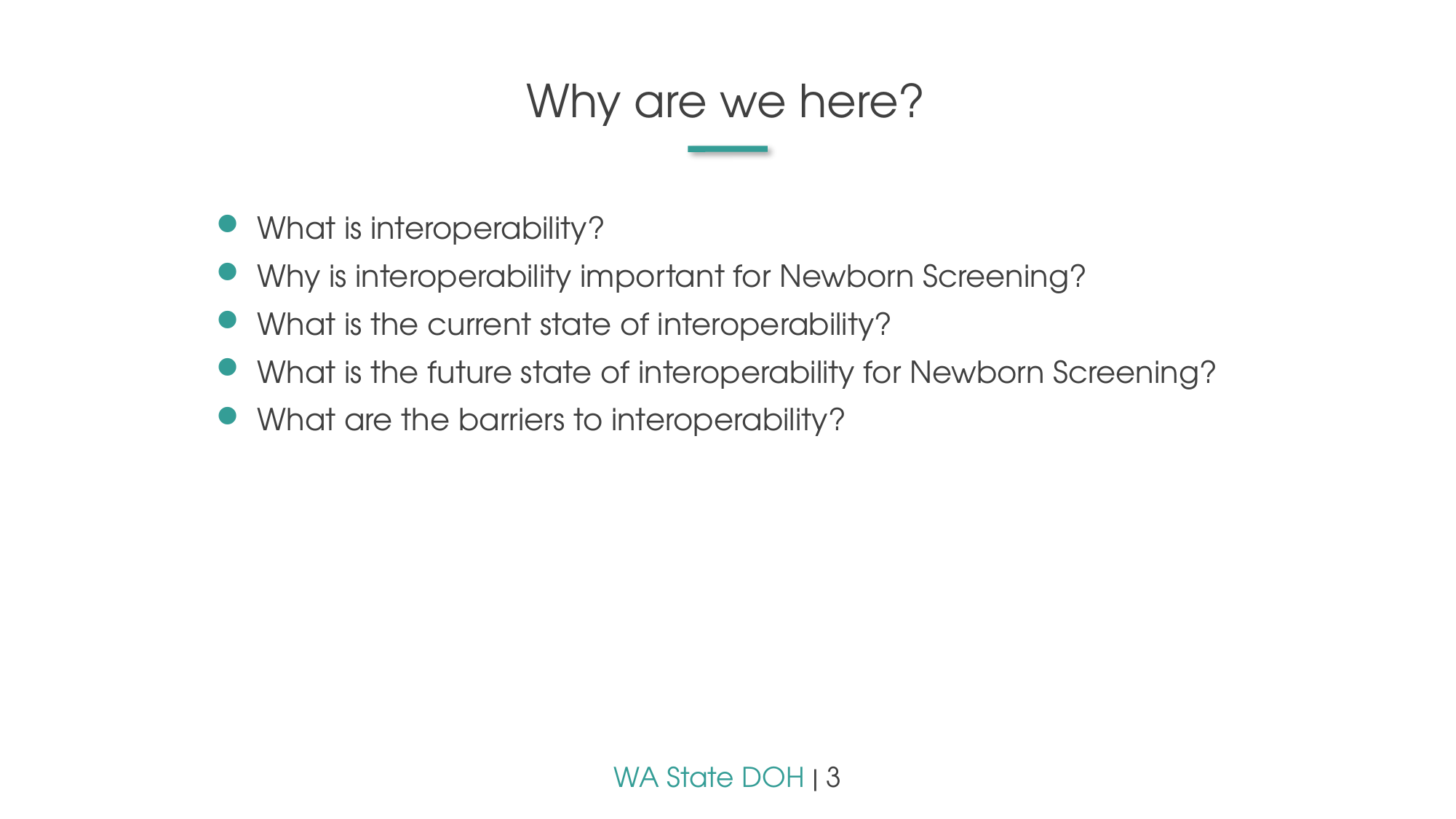

Why are we here?
What is interoperability?
Why is interoperability important for Newborn Screening?
What is the current state of interoperability?
What is the future state of interoperability for Newborn Screening?
What are the barriers to interoperability?